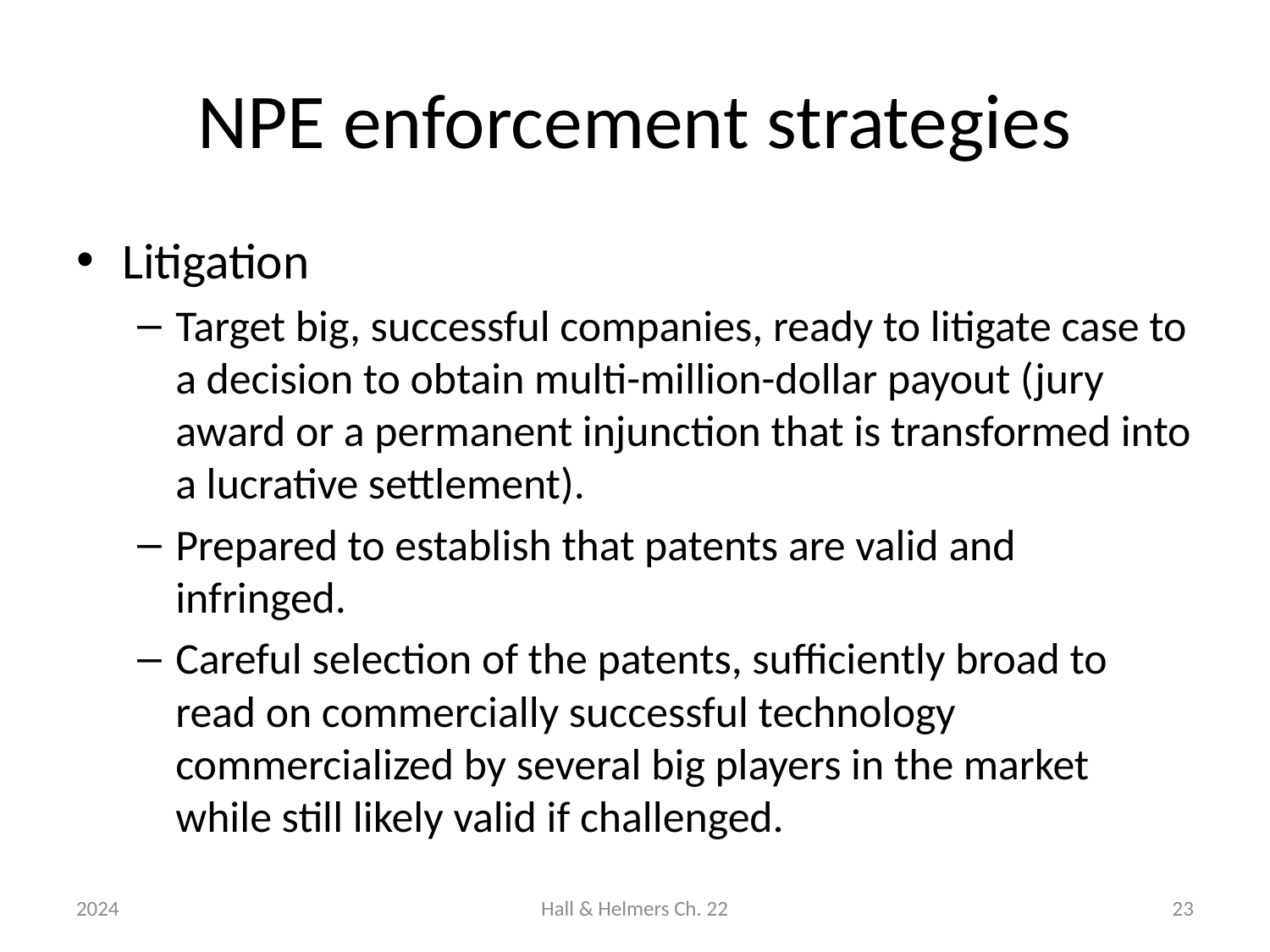

# NPE enforcement strategies
Litigation
Target big, successful companies, ready to litigate case to a decision to obtain multi-million-dollar payout (jury award or a permanent injunction that is transformed into a lucrative settlement).
Prepared to establish that patents are valid and infringed.
Careful selection of the patents, sufficiently broad to read on commercially successful technology commercialized by several big players in the market while still likely valid if challenged.

2024
Hall & Helmers Ch. 22
23